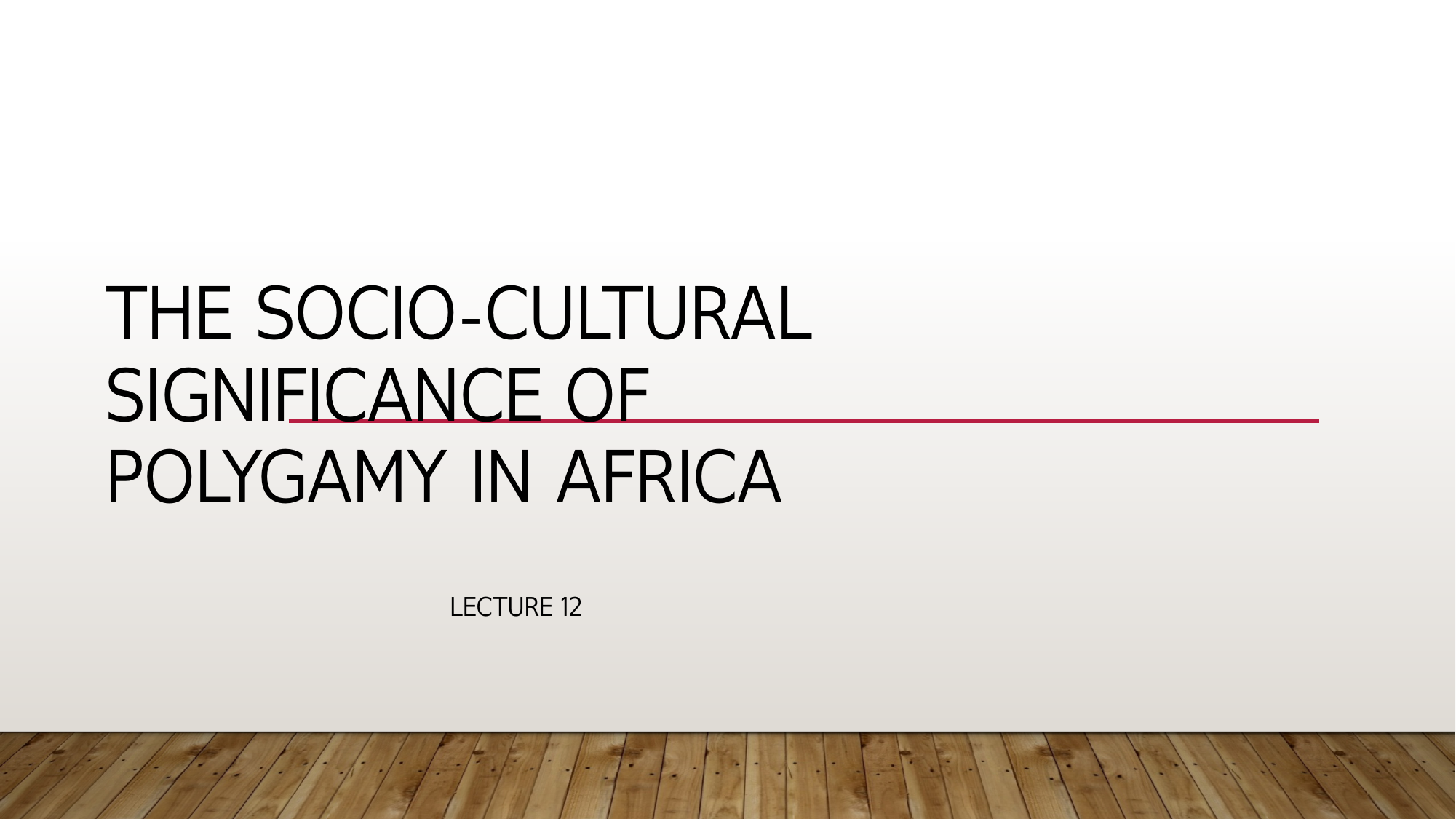

# THE SOCIO-CULTURAL SIGNIFICANCE OF POLYGAMY IN AFRICA

                                          Lecture 12